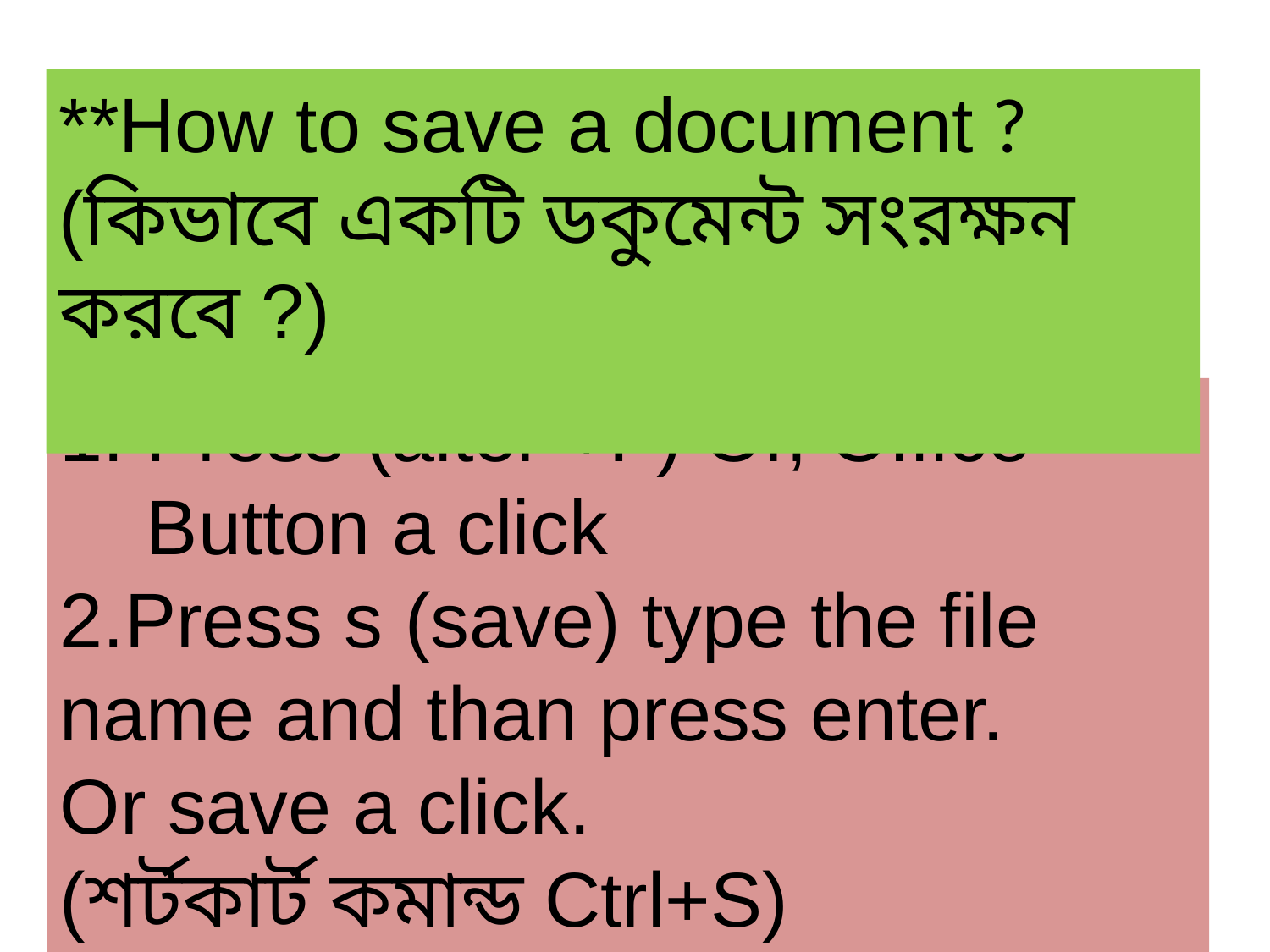

**How to save a document ?
(কিভাবে একটি ডকুমেন্ট সংরক্ষন করবে ?)

1. Press (alter +F) Or, Office
    Button a click
2.Press s (save) type the file name and than press enter.
Or save a click.
(শর্টকার্ট কমান্ড Ctrl+S)